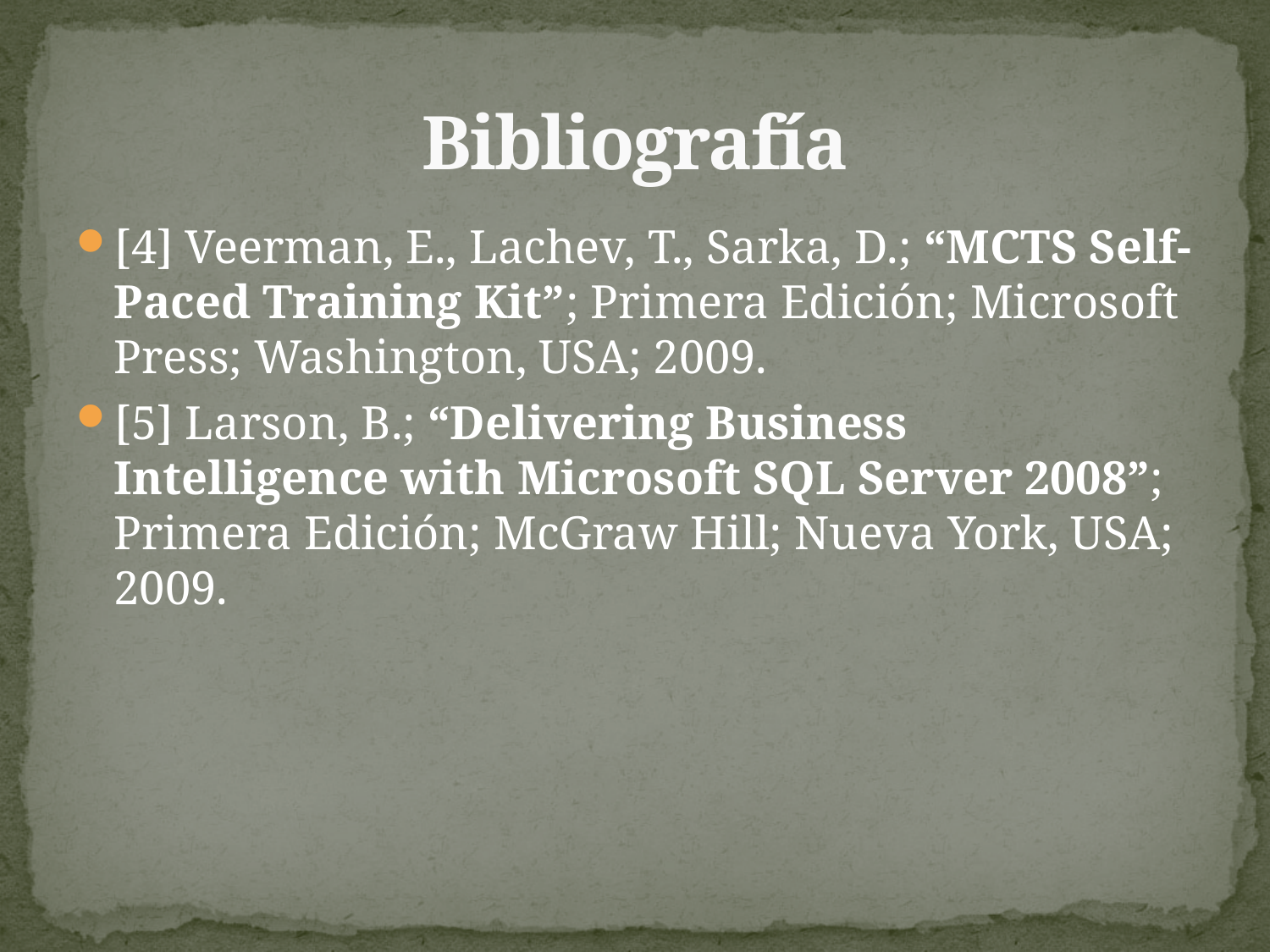

# Bibliografía
[4] Veerman, E., Lachev, T., Sarka, D.; “MCTS Self-Paced Training Kit”; Primera Edición; Microsoft Press; Washington, USA; 2009.
[5] Larson, B.; “Delivering Business Intelligence with Microsoft SQL Server 2008”; Primera Edición; McGraw Hill; Nueva York, USA; 2009.